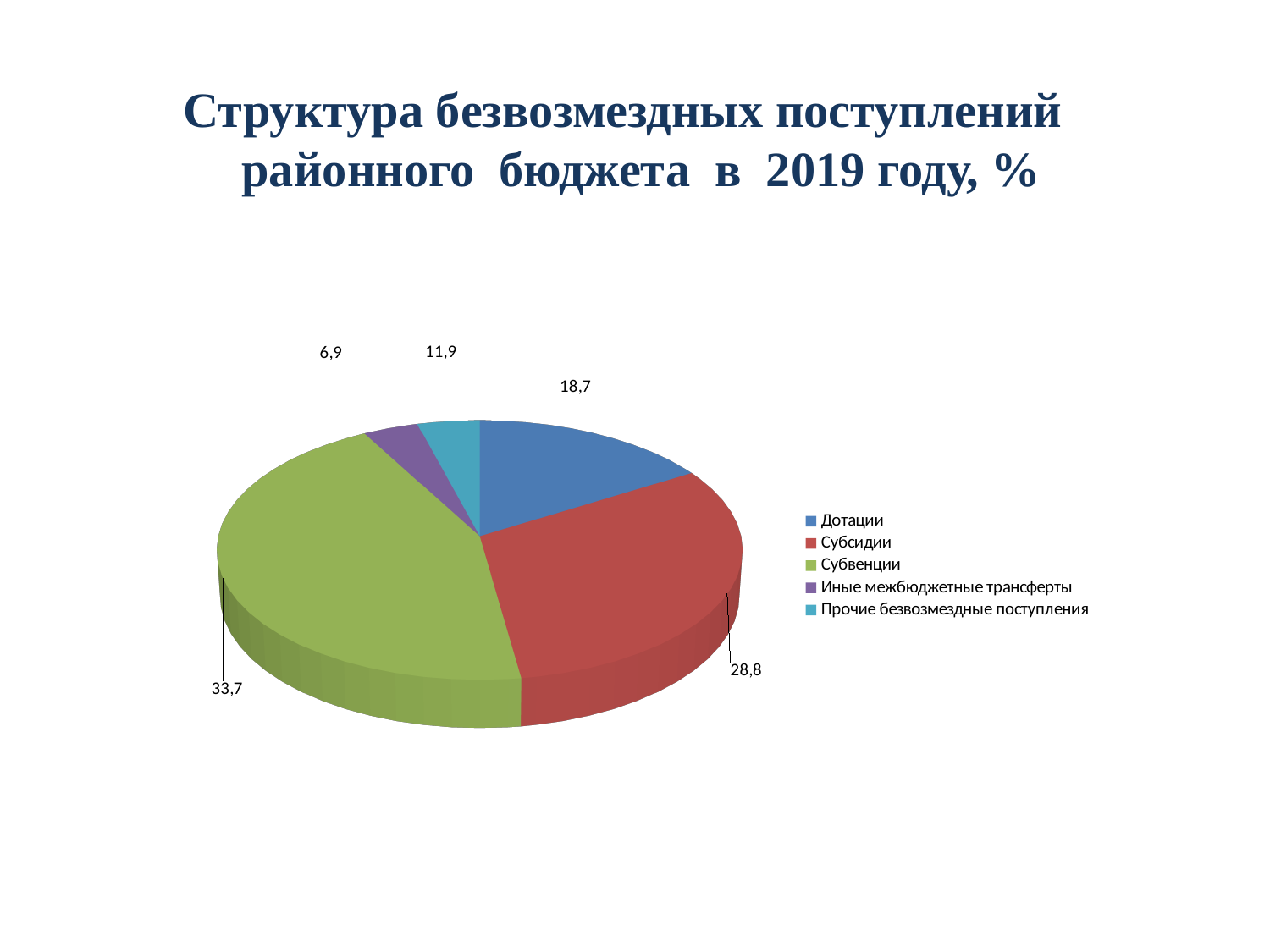

Структура безвозмездных поступлений
 районного  бюджета  в  2019 году, %

[unsupported chart]